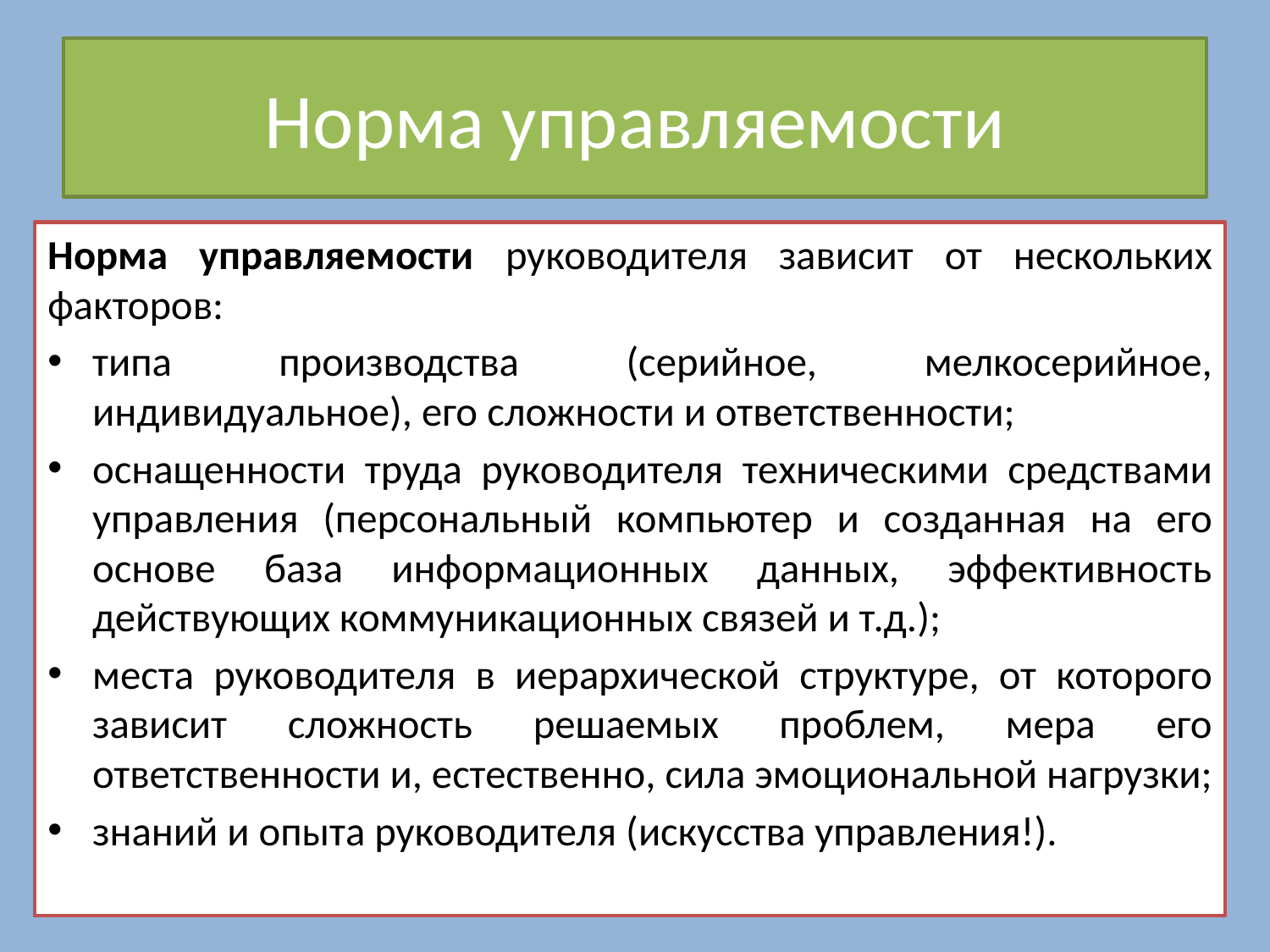

# Норма управляемости
Норма управляемости руководителя зависит от нескольких факторов:
типа производства (серийное, мелкосерийное, индивидуальное), его сложности и ответственности;
оснащенности труда руководителя техническими средствами управления (персональный компьютер и созданная на его основе база информационных данных, эффективность действующих коммуникационных связей и т.д.);
места руководителя в иерархической структуре, от которого зависит сложность решаемых проблем, мера его ответственности и, естественно, сила эмоциональной нагрузки;
знаний и опыта руководителя (искусства управления!).